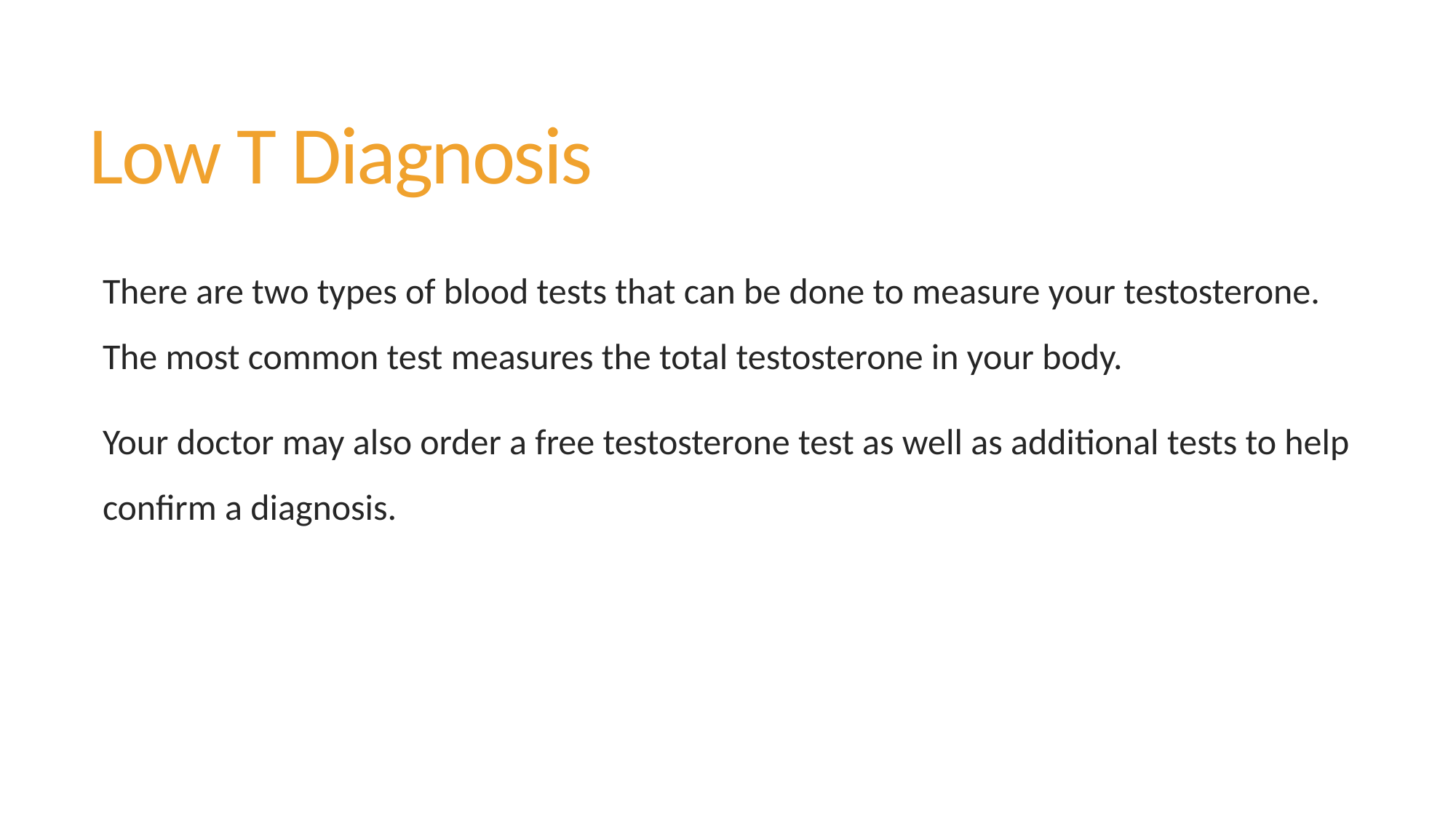

# Low T Diagnosis
There are two types of blood tests that can be done to measure your testosterone. The most common test measures the total testosterone in your body.
Your doctor may also order a free testosterone test as well as additional tests to help confirm a diagnosis.